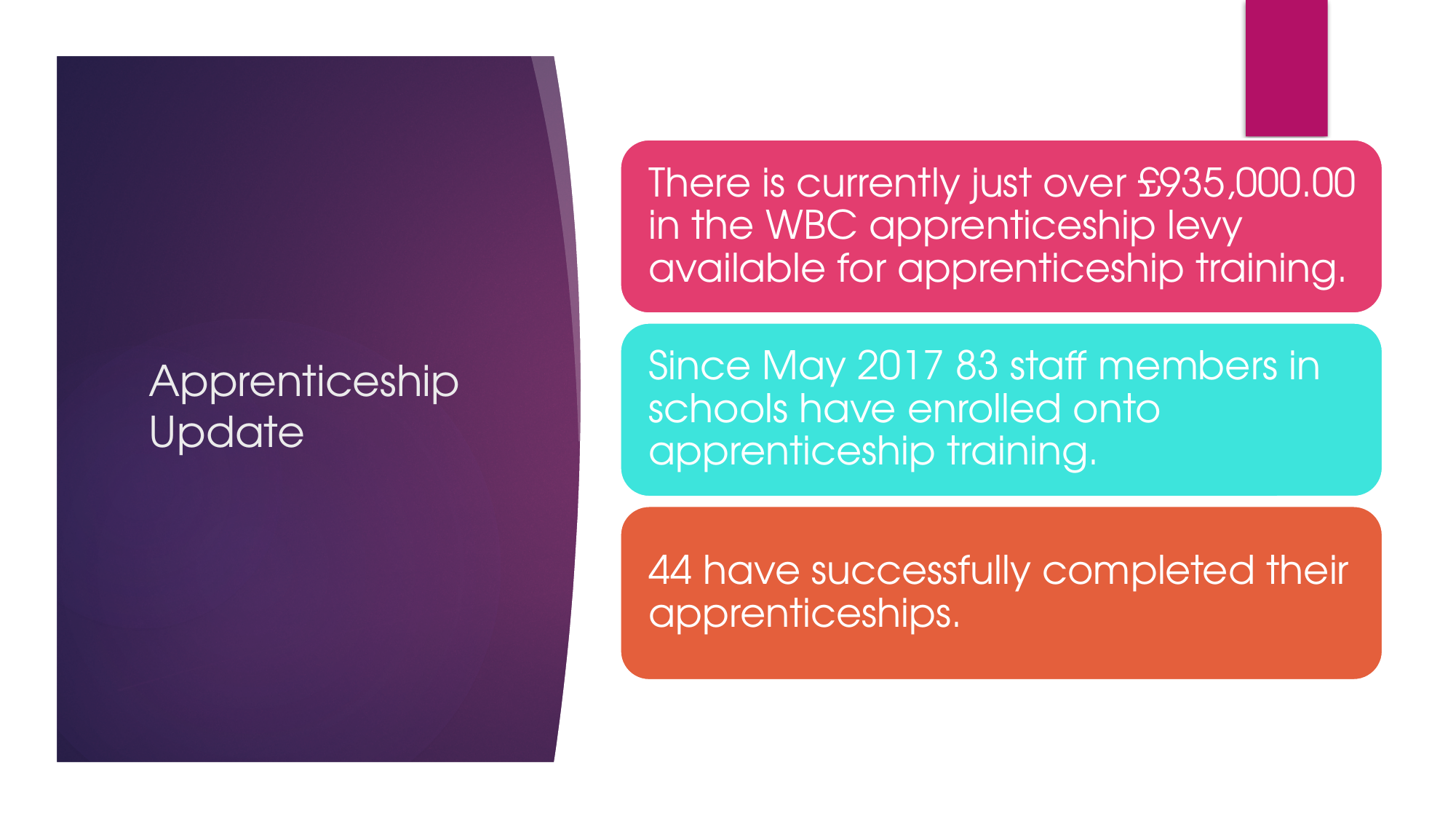

There is currently just over £935,000.00 in the WBC apprenticeship levy available for apprenticeship training.
Since May 2017 83 staff members in schools have enrolled onto apprenticeship training.
44 have successfully completed their apprenticeships.
# Apprenticeship Update